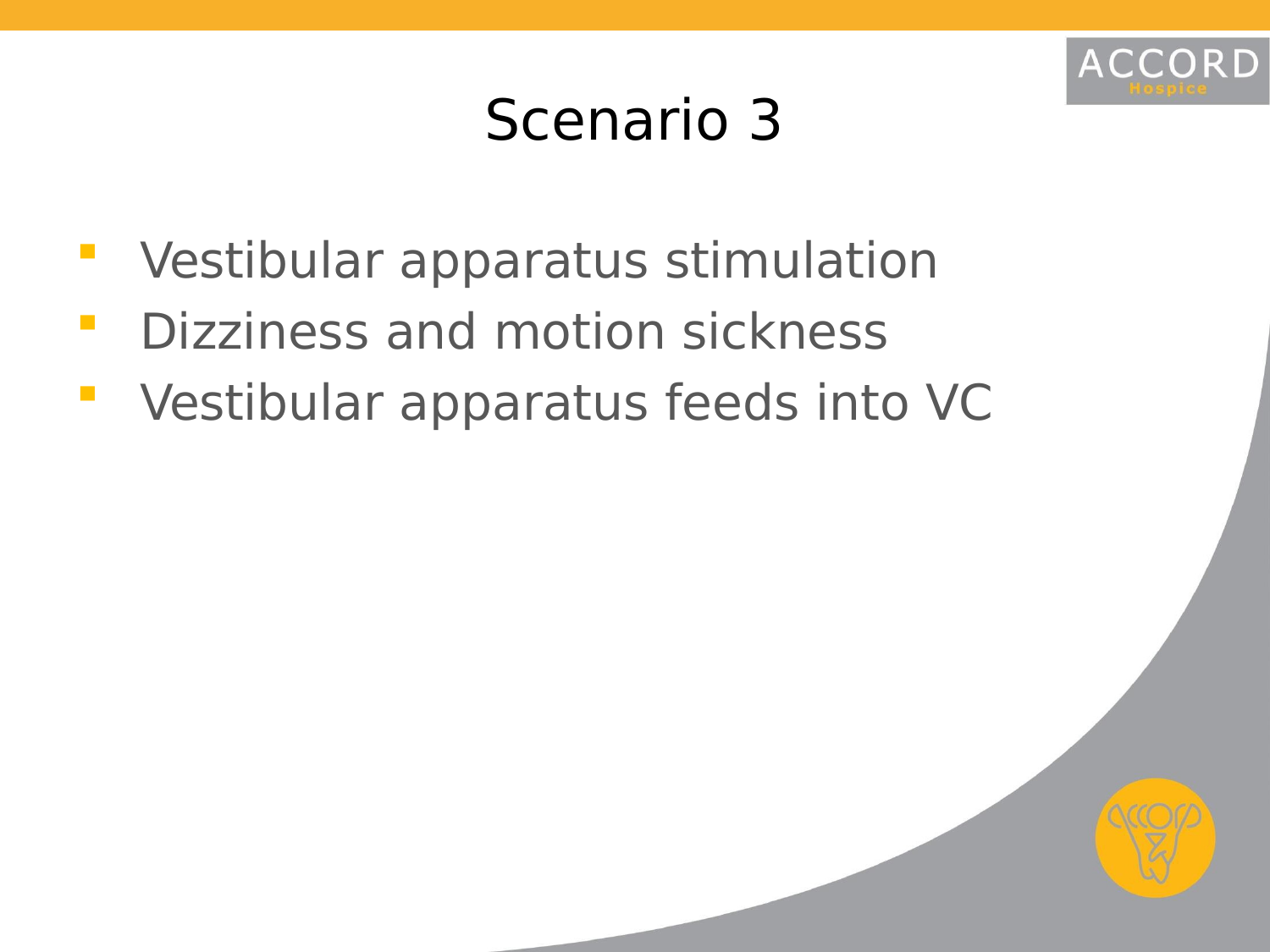

# Scenario 3
Vestibular apparatus stimulation
Dizziness and motion sickness
Vestibular apparatus feeds into VC